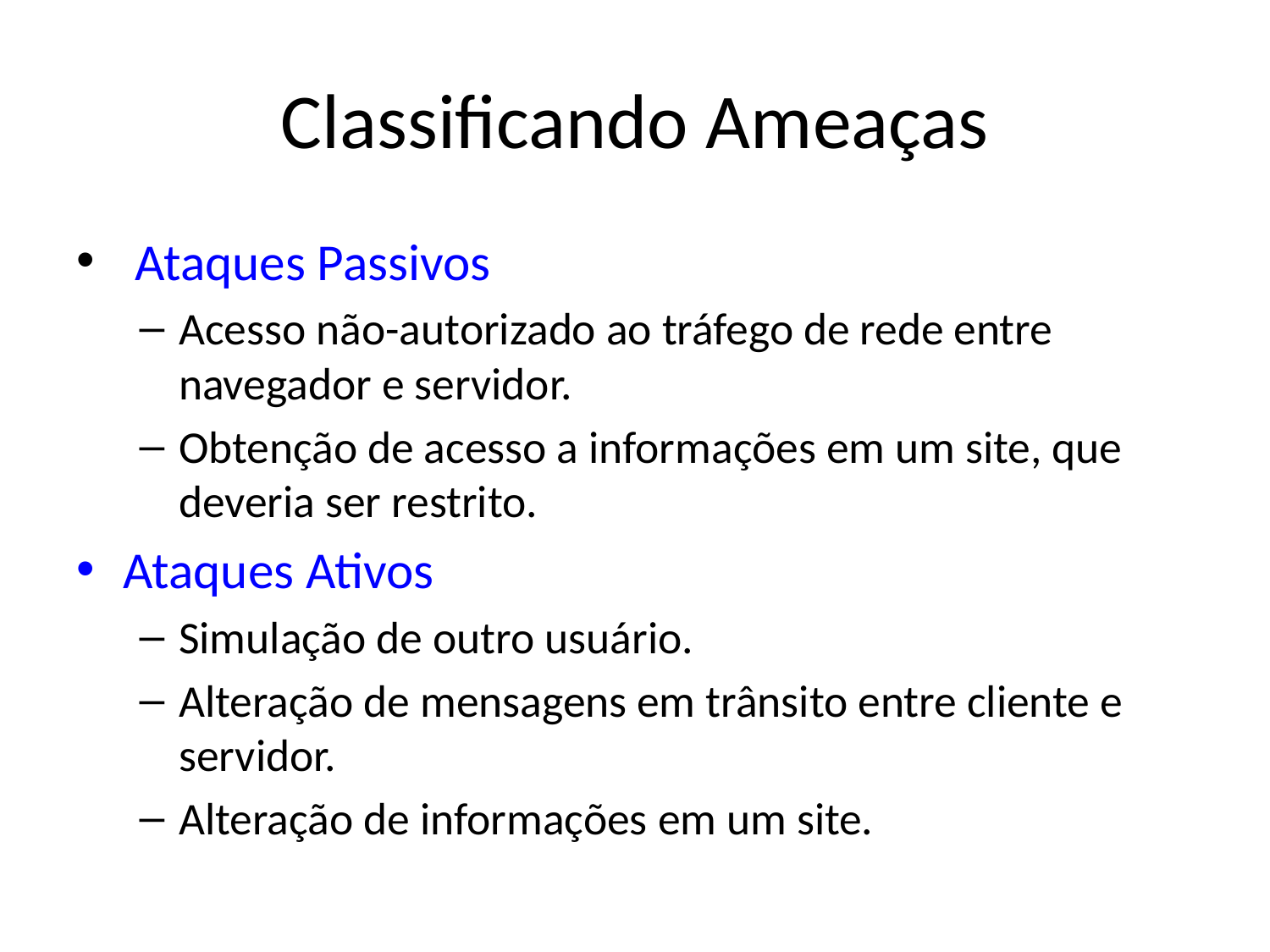

# Classificando Ameaças
 Ataques Passivos
Acesso não-autorizado ao tráfego de rede entre navegador e servidor.
Obtenção de acesso a informações em um site, que deveria ser restrito.
Ataques Ativos
Simulação de outro usuário.
Alteração de mensagens em trânsito entre cliente e servidor.
Alteração de informações em um site.